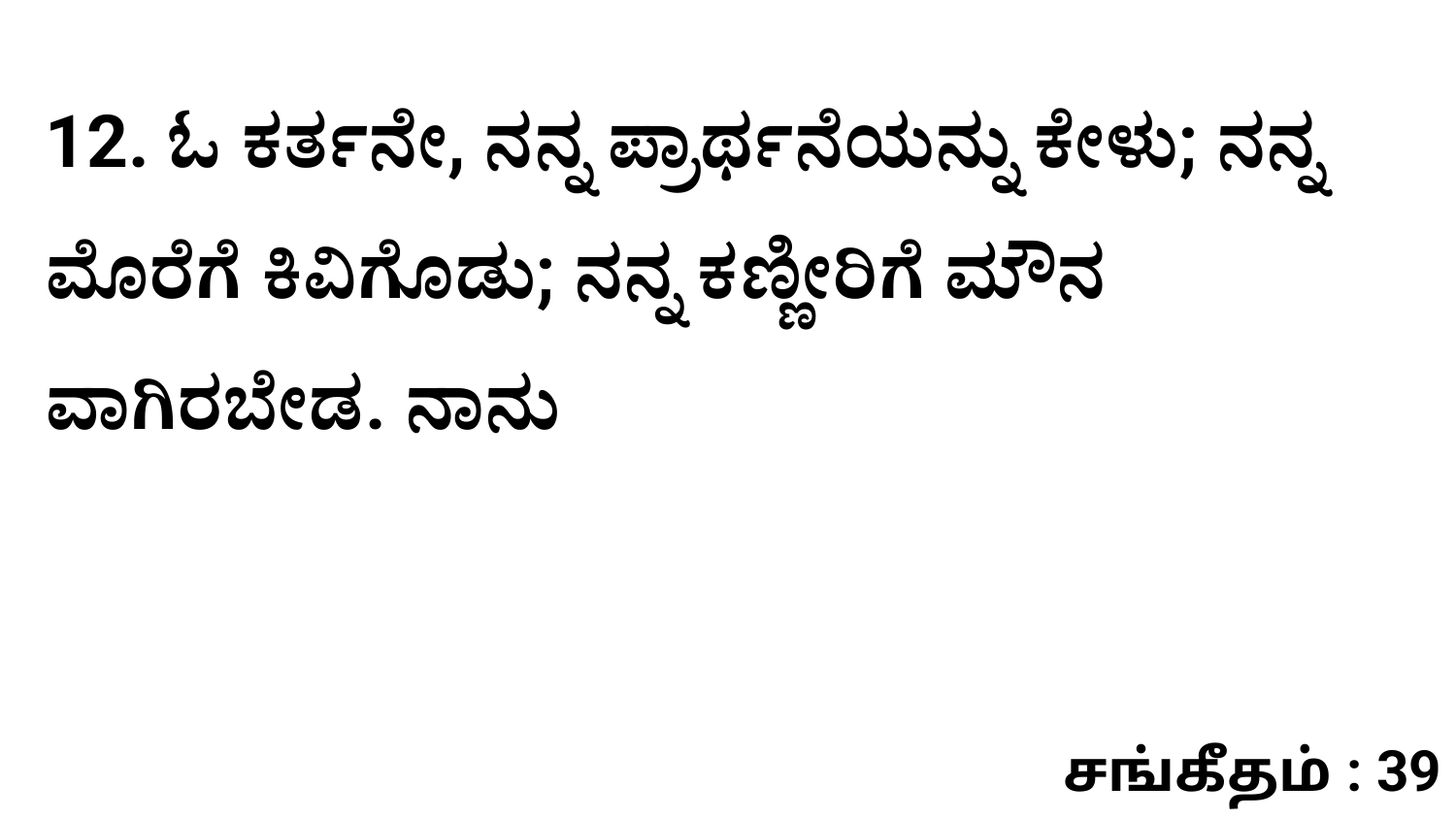

12. ಓ ಕರ್ತನೇ, ನನ್ನ ಪ್ರಾರ್ಥನೆಯನ್ನು ಕೇಳು; ನನ್ನ ಮೊರೆಗೆ ಕಿವಿಗೊಡು; ನನ್ನ ಕಣ್ಣೀರಿಗೆ ಮೌನ ವಾಗಿರಬೇಡ. ನಾನು
சங்கீதம் : 39